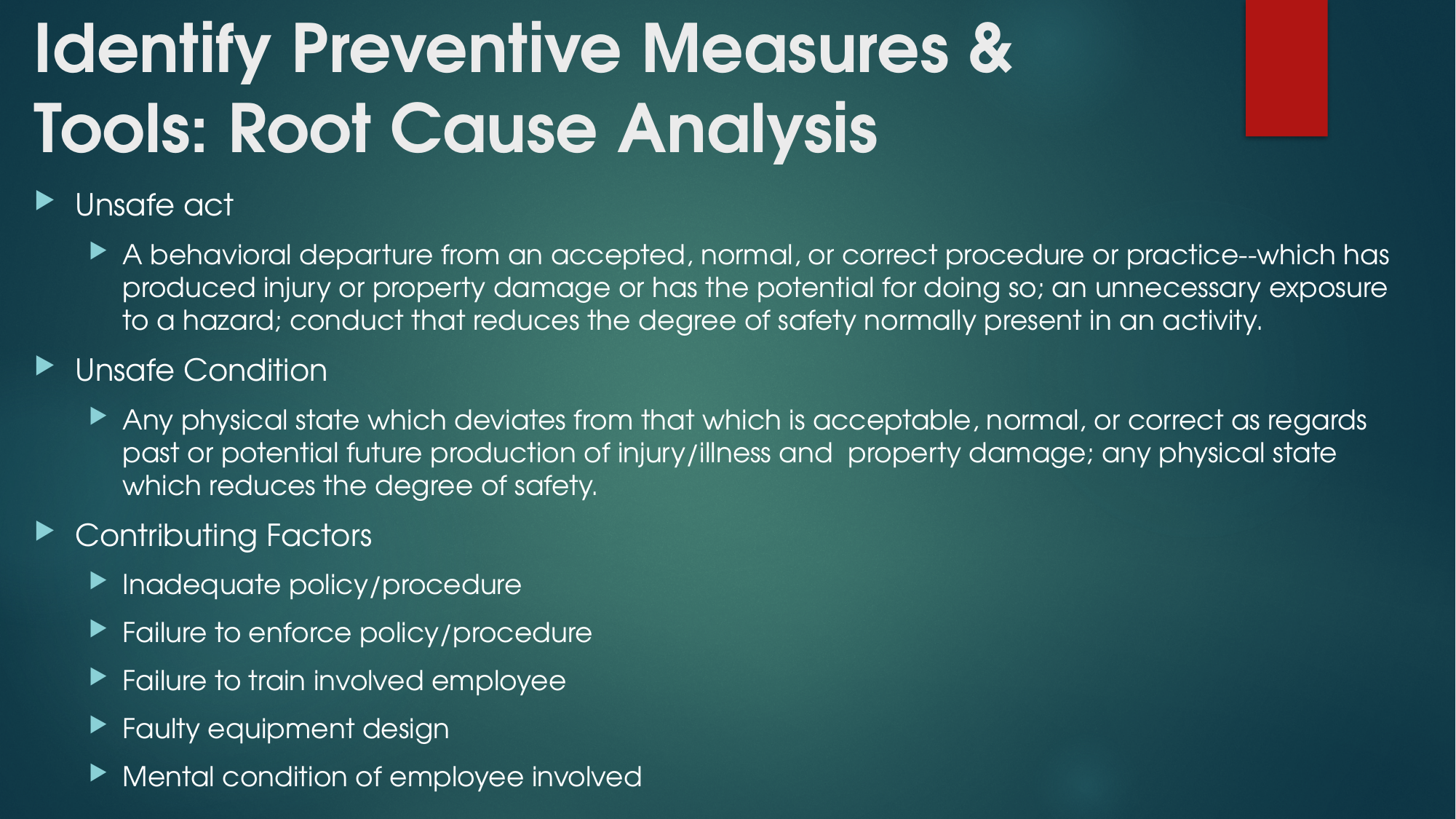

# Identify Preventive Measures & Tools: Root Cause Analysis
Unsafe act
A behavioral departure from an accepted, normal, or correct procedure or practice--which has produced injury or property damage or has the potential for doing so; an unnecessary exposure to a hazard; conduct that reduces the degree of safety normally present in an activity.
Unsafe Condition
Any physical state which deviates from that which is acceptable, normal, or correct as regards past or potential future production of injury/illness and  property damage; any physical state which reduces the degree of safety.
Contributing Factors
Inadequate policy/procedure
Failure to enforce policy/procedure
Failure to train involved employee
Faulty equipment design
Mental condition of employee involved